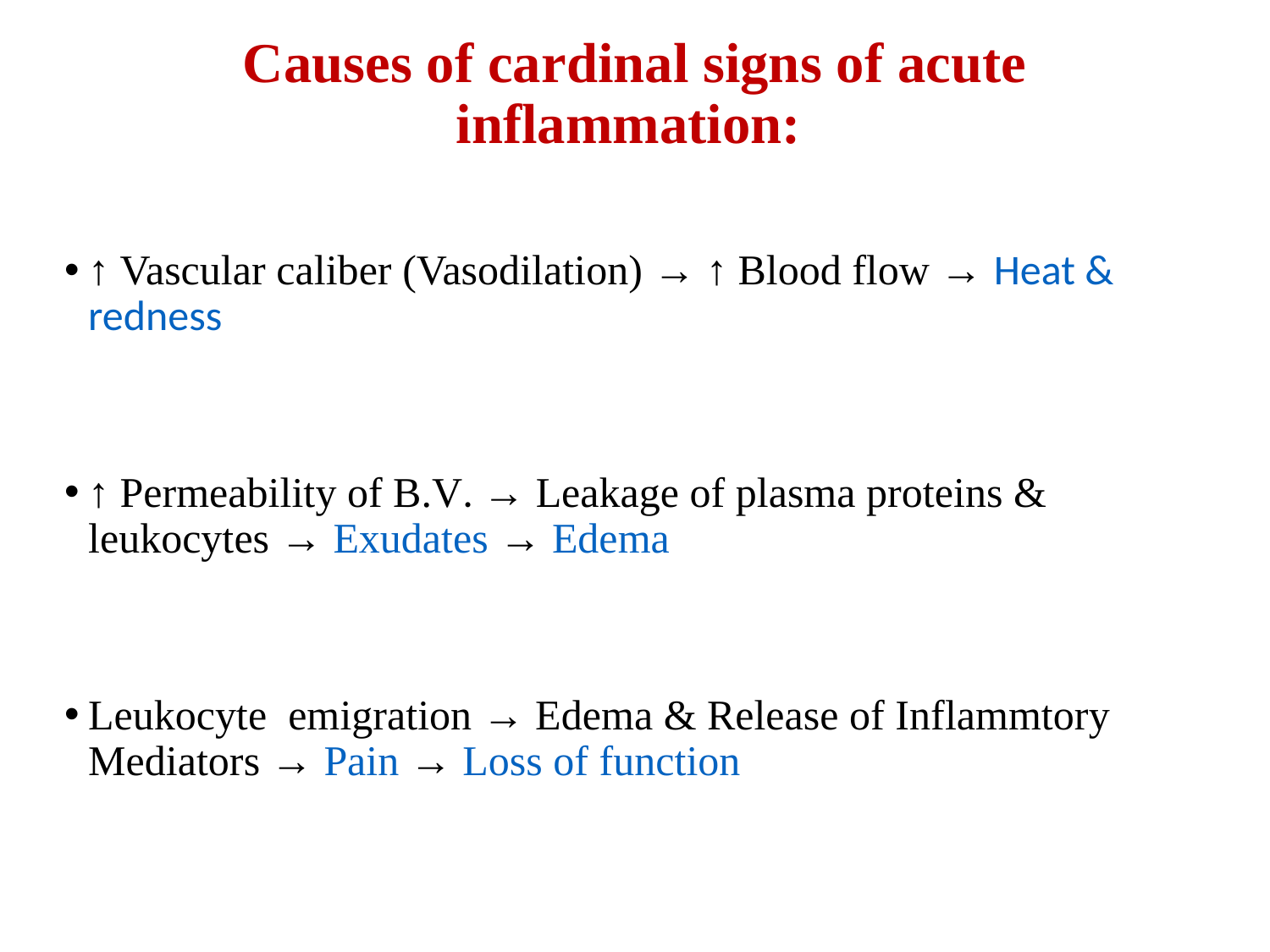

Causes of cardinal signs of acute inflammation:

↑ Vascular caliber (Vasodilation) → ↑ Blood flow → Heat & redness

↑ Permeability of B.V. → Leakage of plasma proteins & leukocytes → Exudates → Edema

Leukocyte  emigration → Edema & Release of Inflammtory  Mediators → Pain → Loss of function